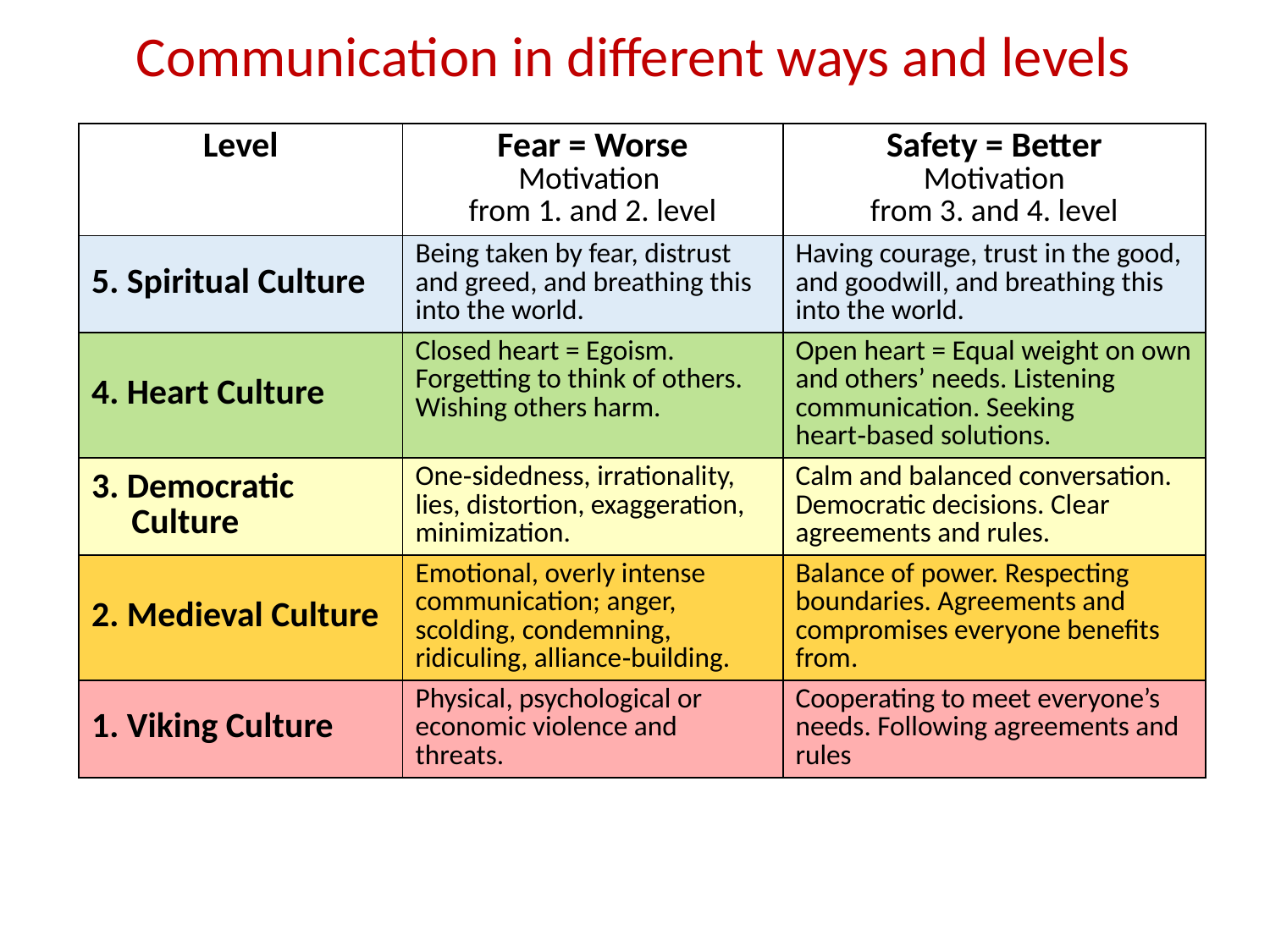

Communication in different ways and levels
| Level | Fear = Worse Motivation from 1. and 2. level | Safety = Better Motivation from 3. and 4. level |
| --- | --- | --- |
| 5. Spiritual Culture | Being taken by fear, distrust and greed, and breathing this into the world. | Having courage, trust in the good, and goodwill, and breathing this into the world. |
| 4. Heart Culture | Closed heart = Egoism. Forgetting to think of others. Wishing others harm. | Open heart = Equal weight on own and others’ needs. Listening communication. Seeking heart‑based solutions. |
| 3. Democratic Culture | One‑sidedness, irrationality, lies, distortion, exaggeration, minimization. | Calm and balanced conversation. Democratic decisions. Clear agreements and rules. |
| 2. Medieval Culture | Emotional, overly intense communication; anger, scolding, condemning, ridiculing, alliance‑building. | Balance of power. Respecting boundaries. Agreements and compromises everyone benefits from. |
| 1. Viking Culture | Physical, psychological or economic violence and threats. | Cooperating to meet everyone’s needs. Following agreements and rules |